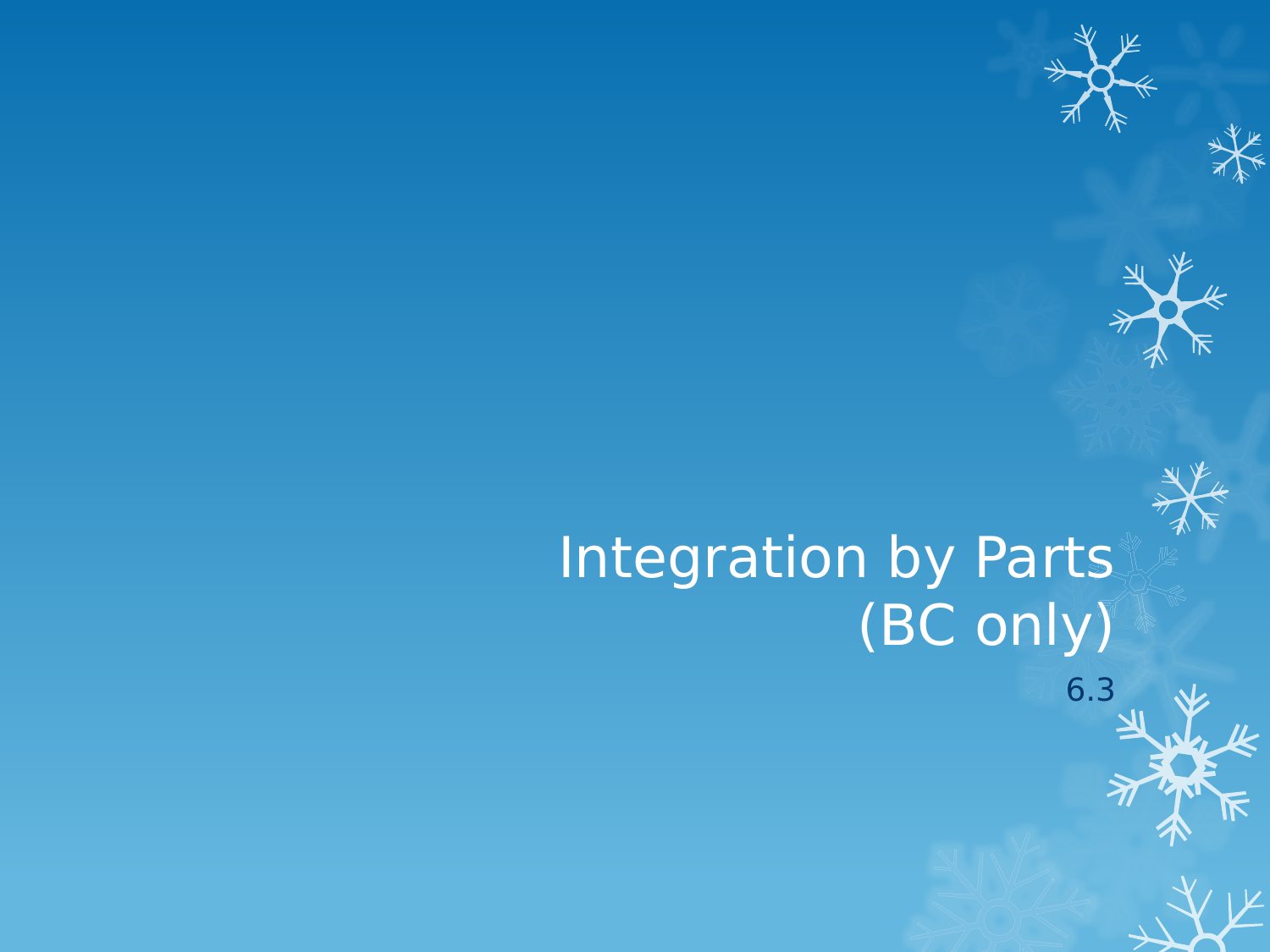

# Integration by Parts (BC only)
6.3